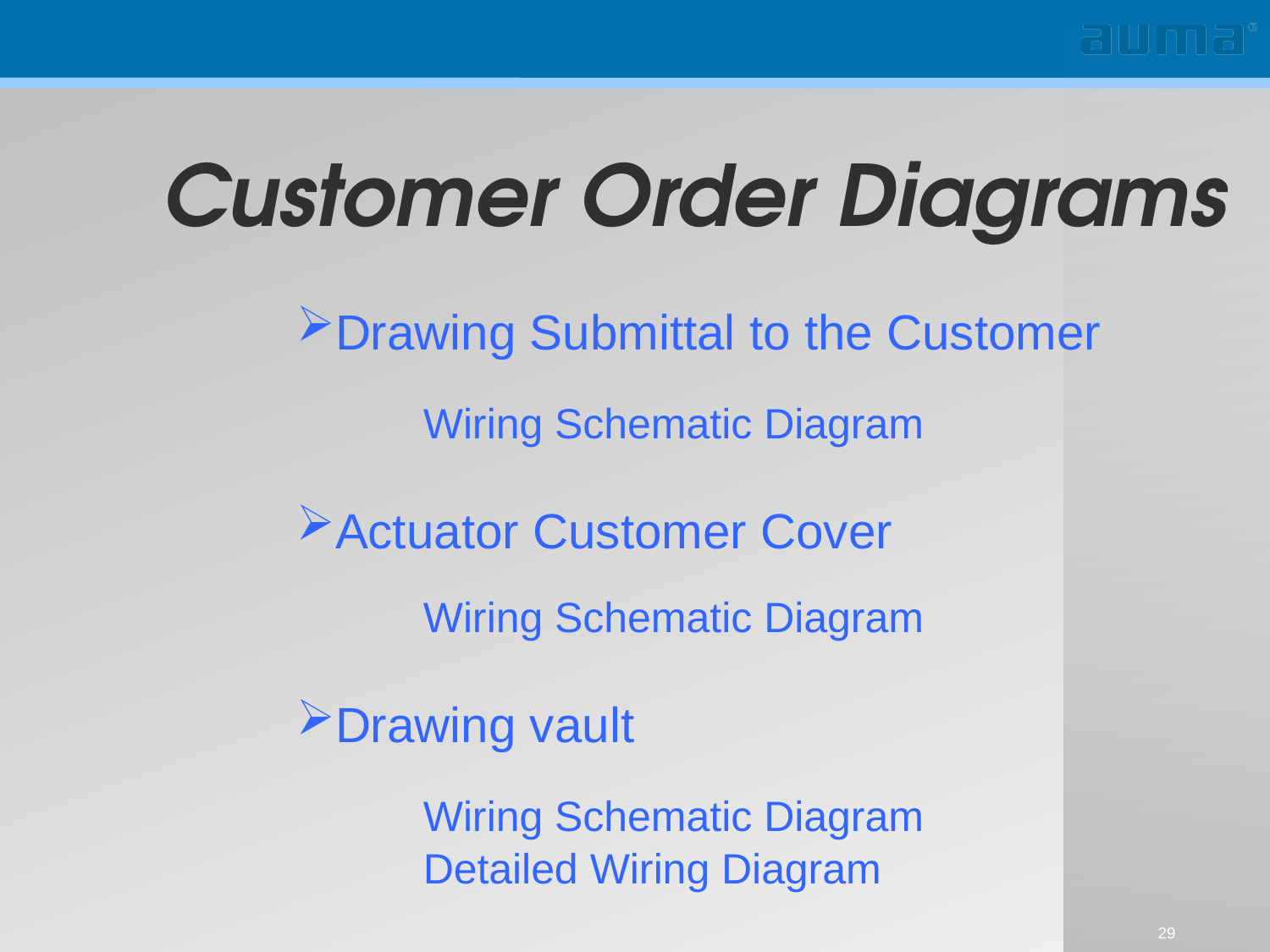

Customer Order Diagrams
Drawing Submittal to the Customer

	Wiring Schematic Diagram

Actuator Customer Cover

	Wiring Schematic Diagram

Drawing vault

	Wiring Schematic Diagram
	Detailed Wiring Diagram
29